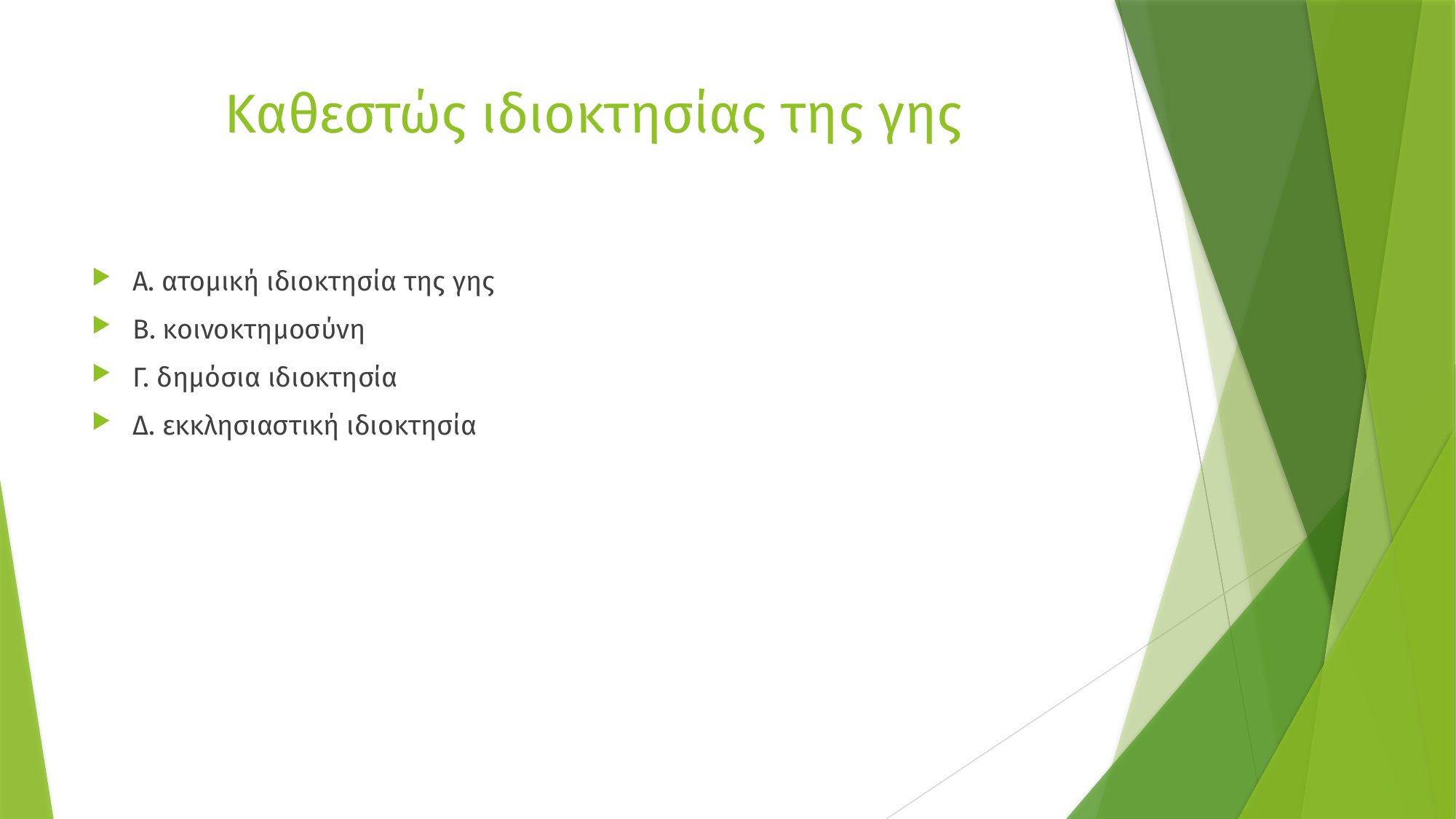

# Καθεστώς ιδιοκτησίας της γης
Α. ατομική ιδιοκτησία της γης
Β. κοινοκτημοσύνη
Γ. δημόσια ιδιοκτησία
Δ. εκκλησιαστική ιδιοκτησία